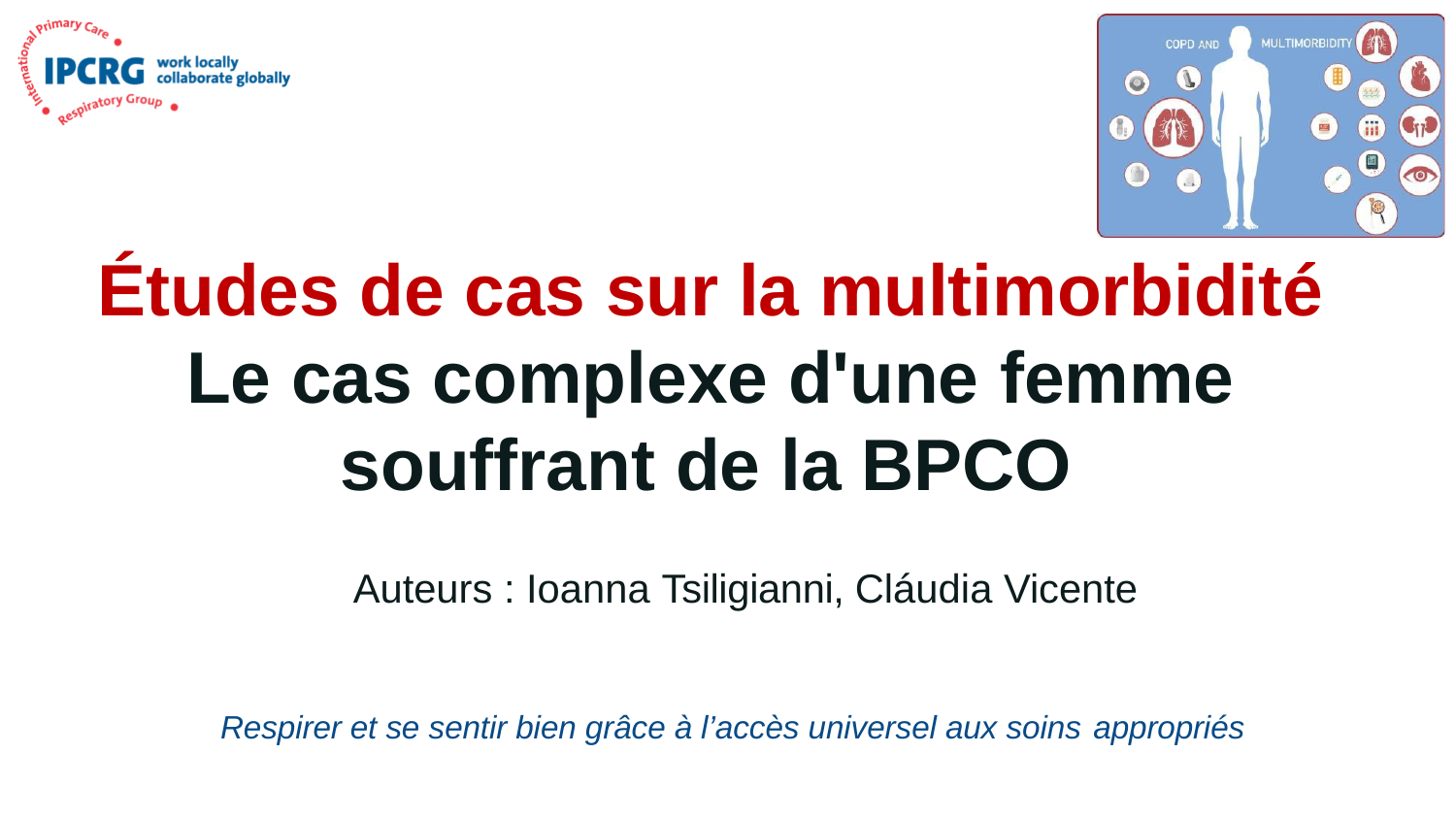

Études de cas sur la multimorbidité Le cas complexe d'une femme souffrant de la BPCO
Auteurs : Ioanna Tsiligianni, Cláudia Vicente
Respirer et se sentir bien grâce à l’accès universel aux soins appropriés